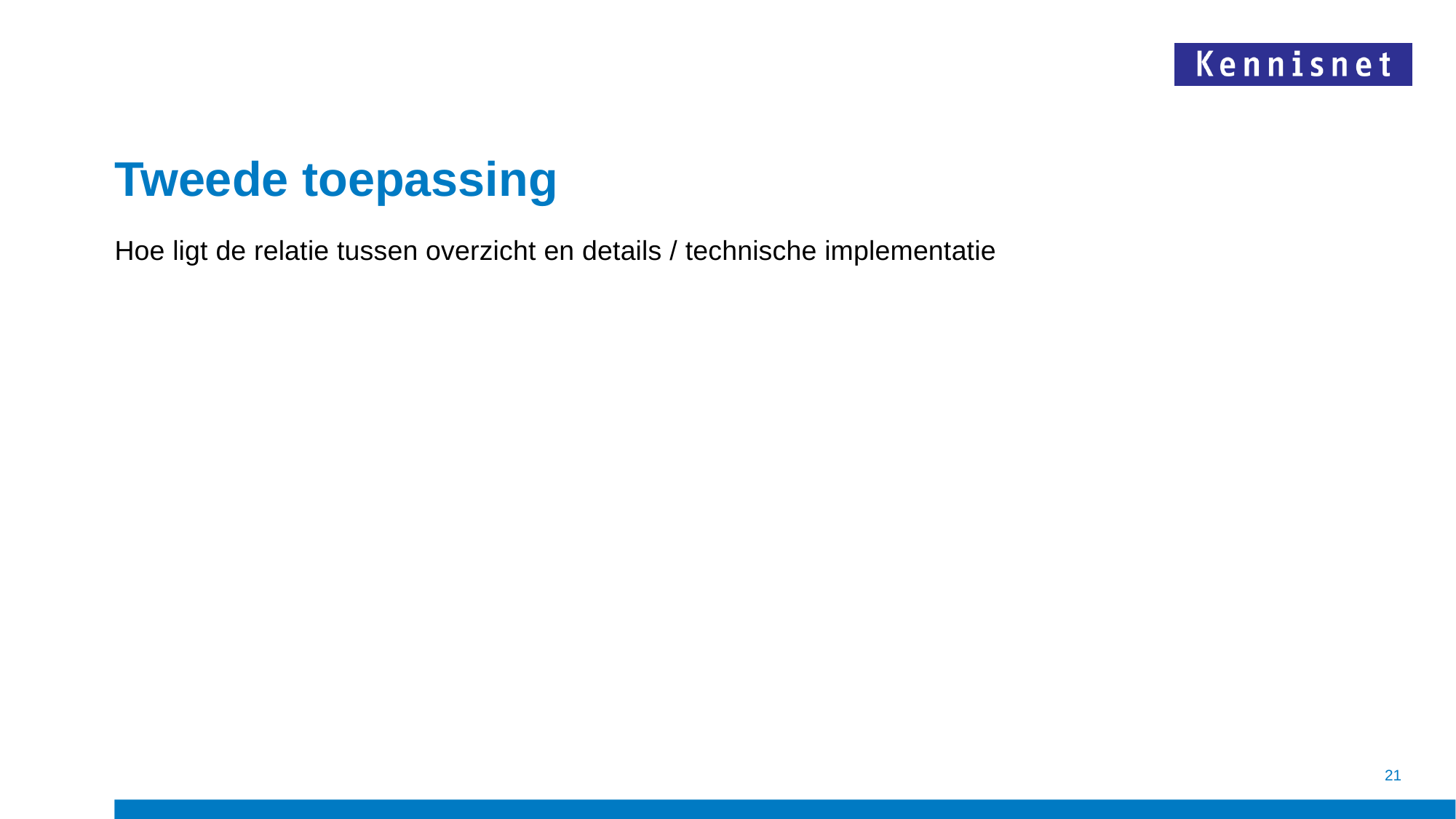

# Tweede toepassing
Hoe ligt de relatie tussen overzicht en details / technische implementatie
21